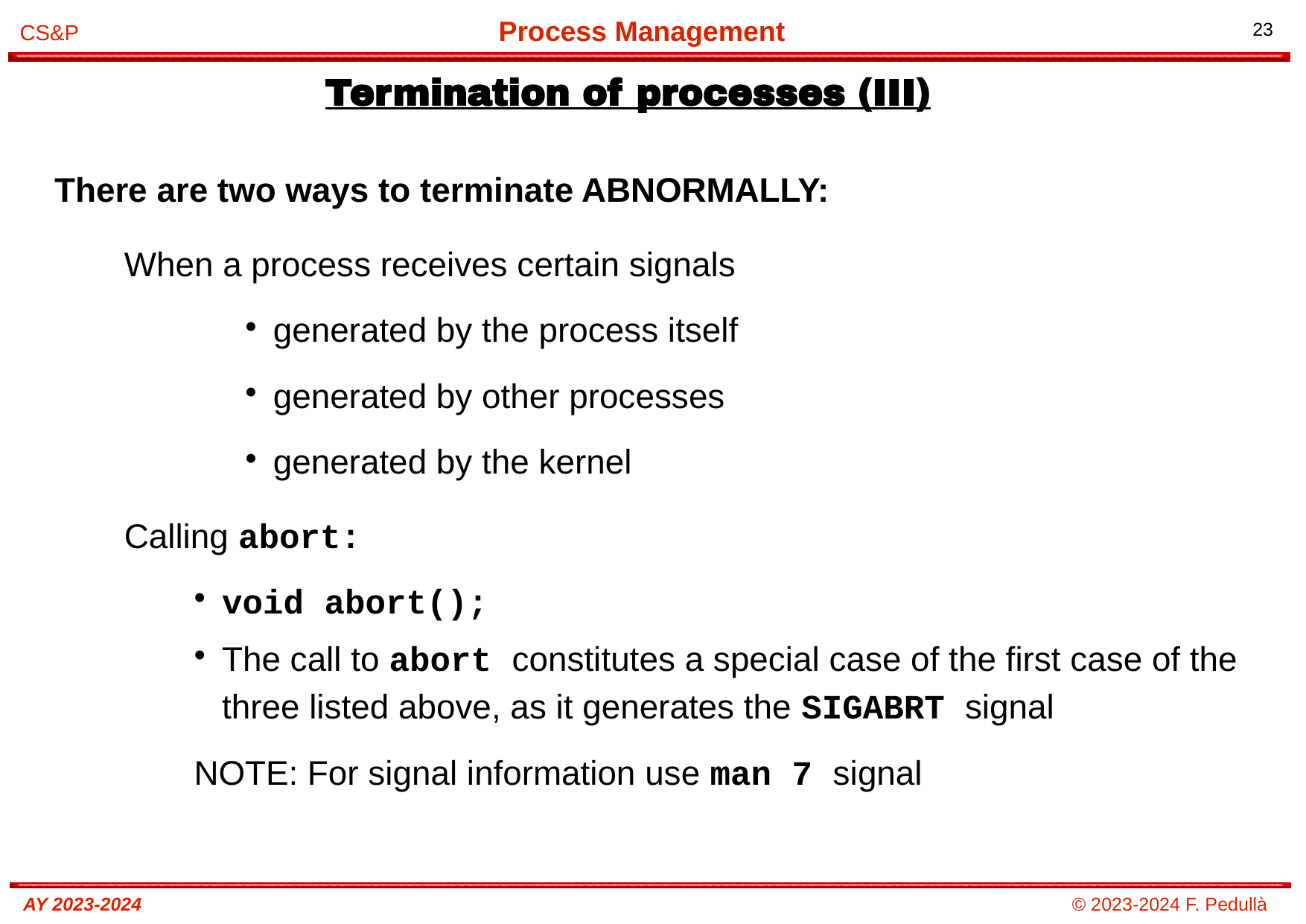

Termination of processes (III)
# There are two ways to terminate ABNORMALLY:
When a process receives certain signals
generated by the process itself
generated by other processes
generated by the kernel
Calling abort:
void abort();
The call to abort constitutes a special case of the first case of the three listed above, as it generates the SIGABRT signal
NOTE: For signal information use man 7 signal